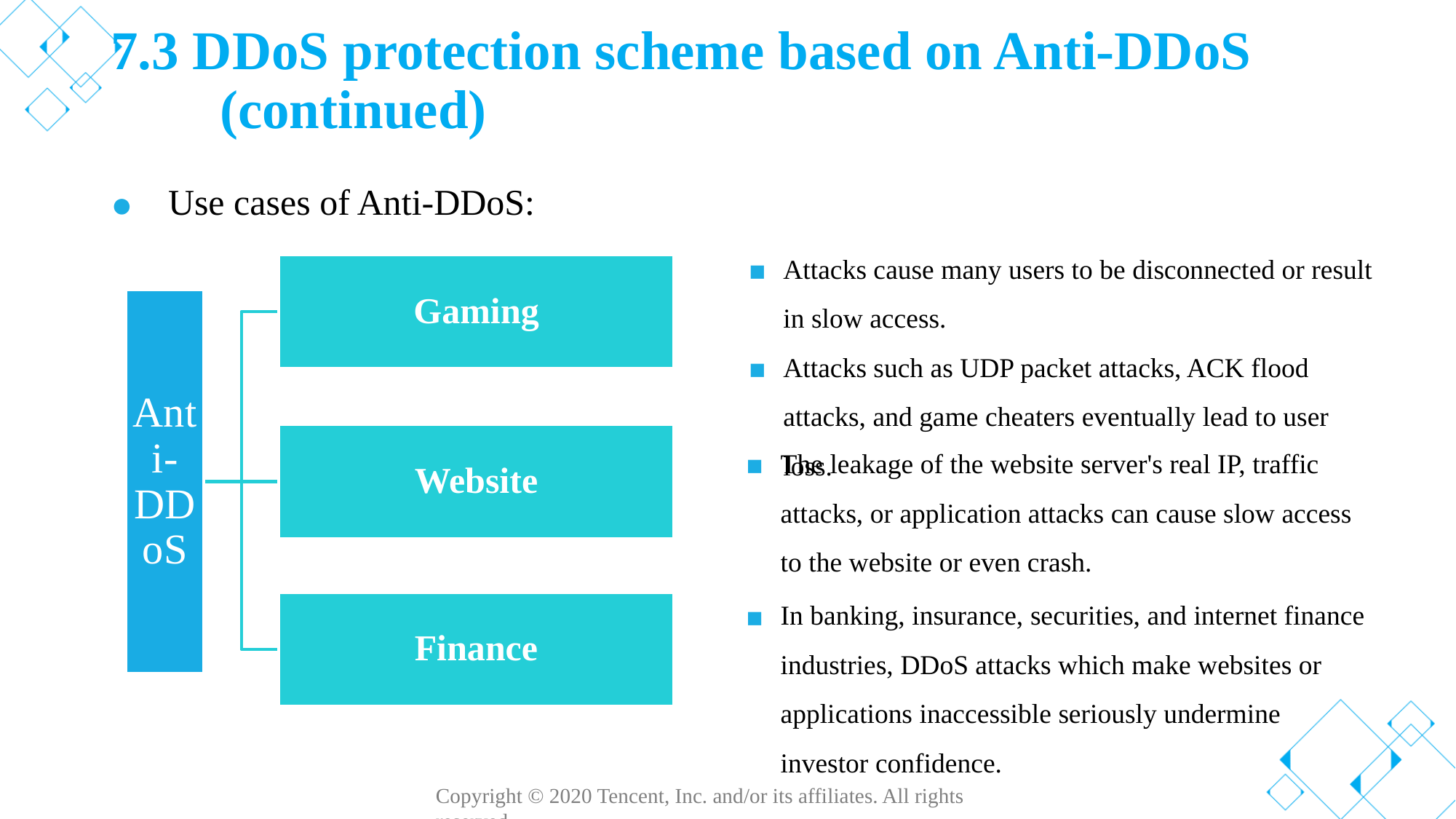

# 7.3 DDoS protection scheme based on Anti-DDoS (continued)
Use cases of Anti-DDoS:

Attacks cause many users to be disconnected or result in slow access.
Attacks such as UDP packet attacks, ACK flood attacks, and game cheaters eventually lead to user loss.
Gaming
Anti-DDoS

Website

Finance
The leakage of the website server's real IP, traffic attacks, or application attacks can cause slow access to the website or even crash.
In banking, insurance, securities, and internet finance industries, DDoS attacks which make websites or applications inaccessible seriously undermine investor confidence.